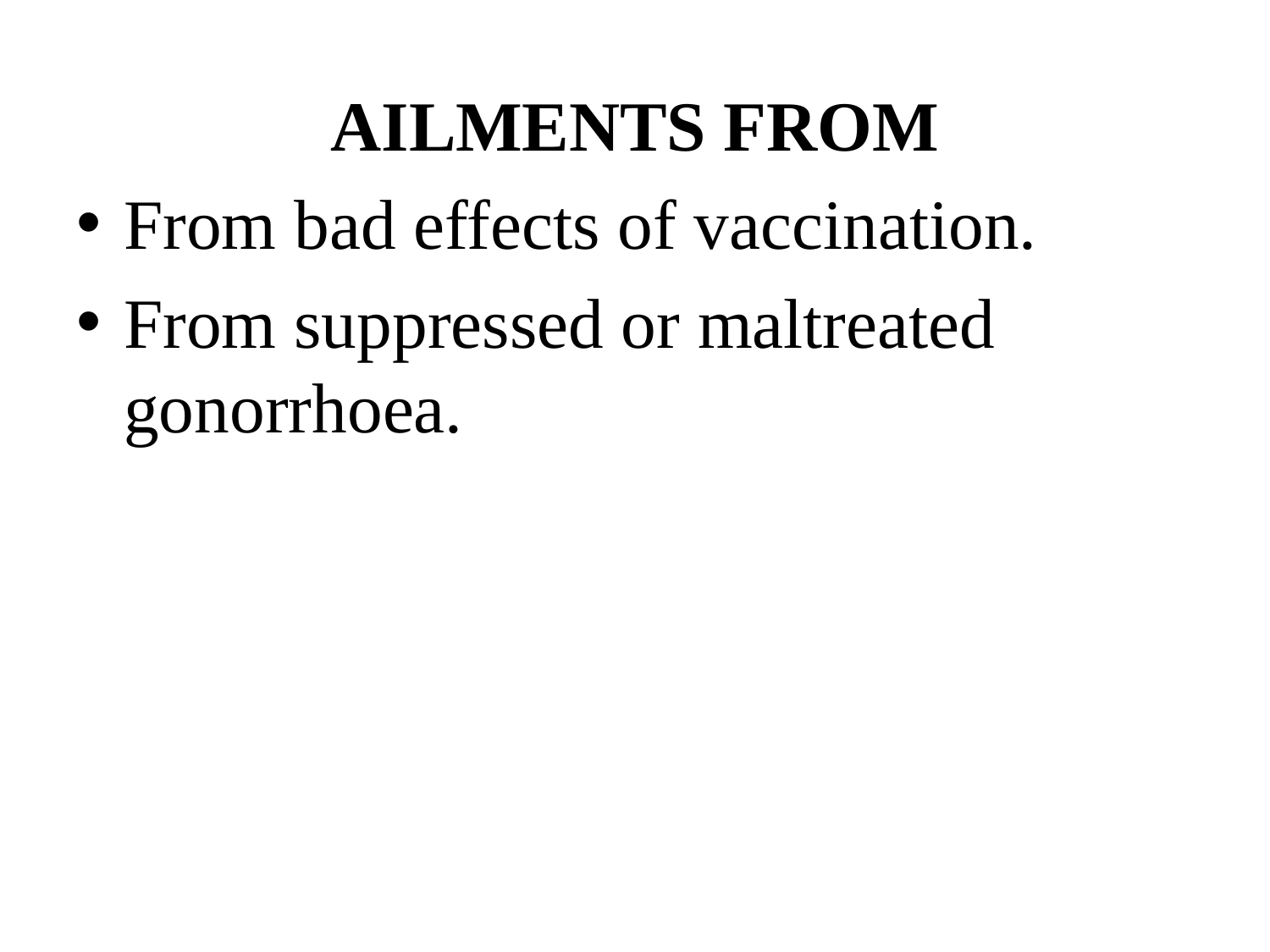

AILMENTS FROM
From bad effects of vaccination.
From suppressed or maltreated gonorrhoea.